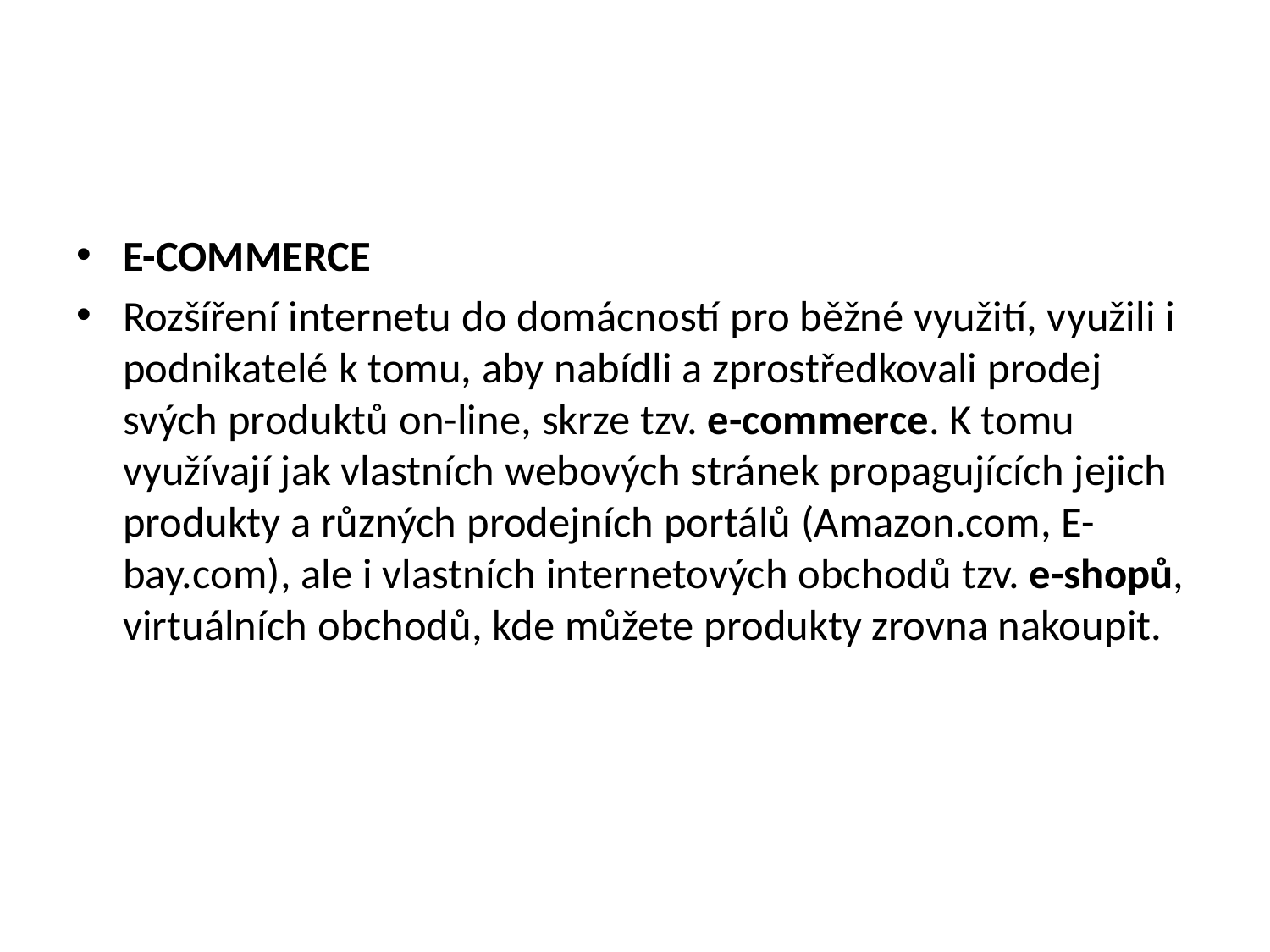

#
E-COMMERCE
Rozšíření internetu do domácností pro běžné využití, využili i podnikatelé k tomu, aby nabídli a zprostředkovali prodej svých produktů on-line, skrze tzv. e-commerce. K tomu využívají jak vlastních webových stránek propagujících jejich produkty a různých prodejních portálů (Amazon.com, E-bay.com), ale i vlastních internetových obchodů tzv. e-shopů, virtuálních obchodů, kde můžete produkty zrovna nakoupit.